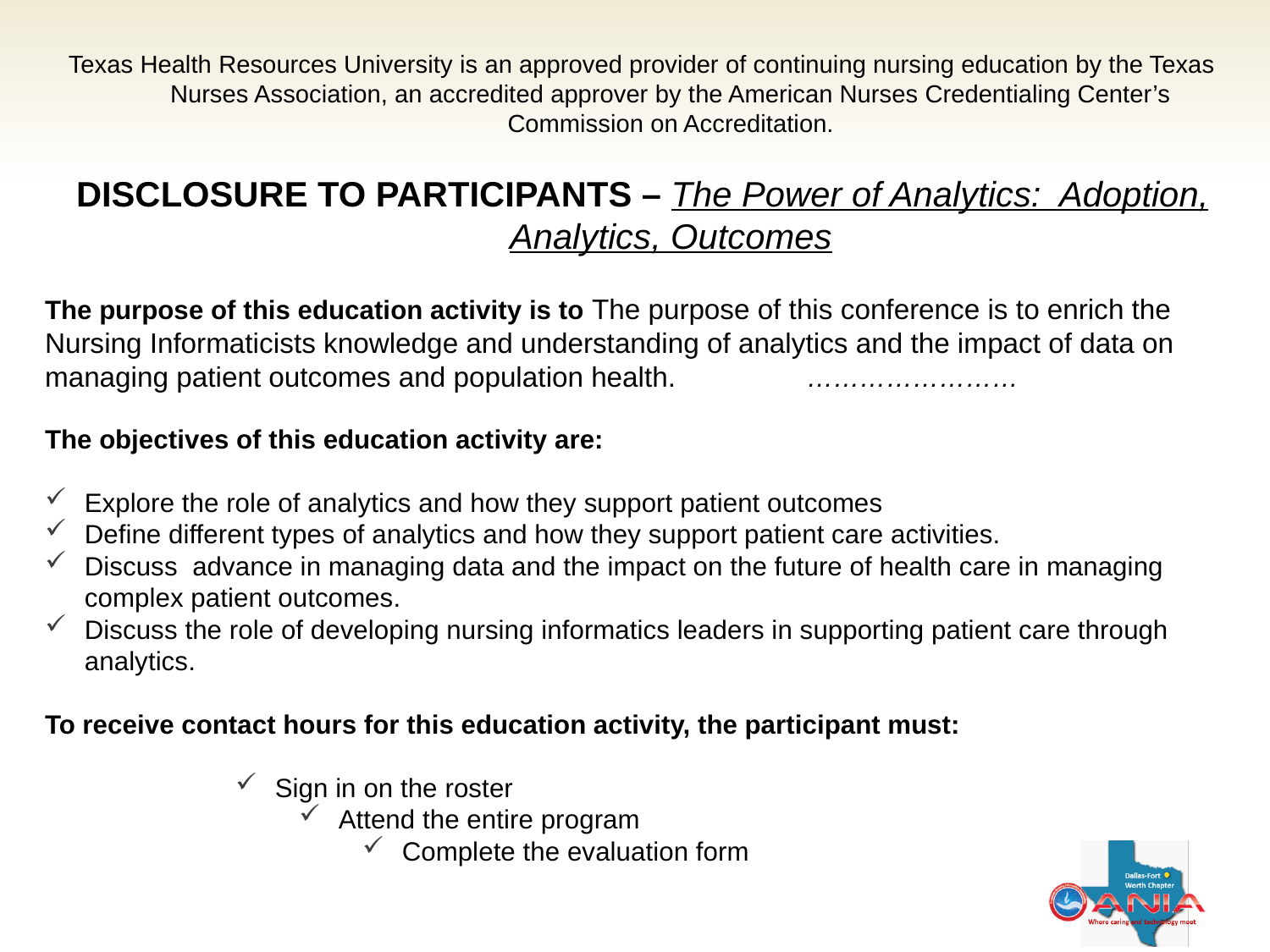

Texas Health Resources University is an approved provider of continuing nursing education by the Texas Nurses Association, an accredited approver by the American Nurses Credentialing Center’s Commission on Accreditation.

Disclosure to Participants – The Power of Analytics:  Adoption, Analytics, Outcomes

The purpose of this education activity is to The purpose of this conference is to enrich the Nursing Informaticists knowledge and understanding of analytics and the impact of data on  managing patient outcomes and population health.    	……………………

The objectives of this education activity are:

Explore the role of analytics and how they support patient outcomes
Define different types of analytics and how they support patient care activities.
Discuss  advance in managing data and the impact on the future of health care in managing complex patient outcomes.
Discuss the role of developing nursing informatics leaders in supporting patient care through analytics.

To receive contact hours for this education activity, the participant must:

Sign in on the roster
Attend the entire program
Complete the evaluation form